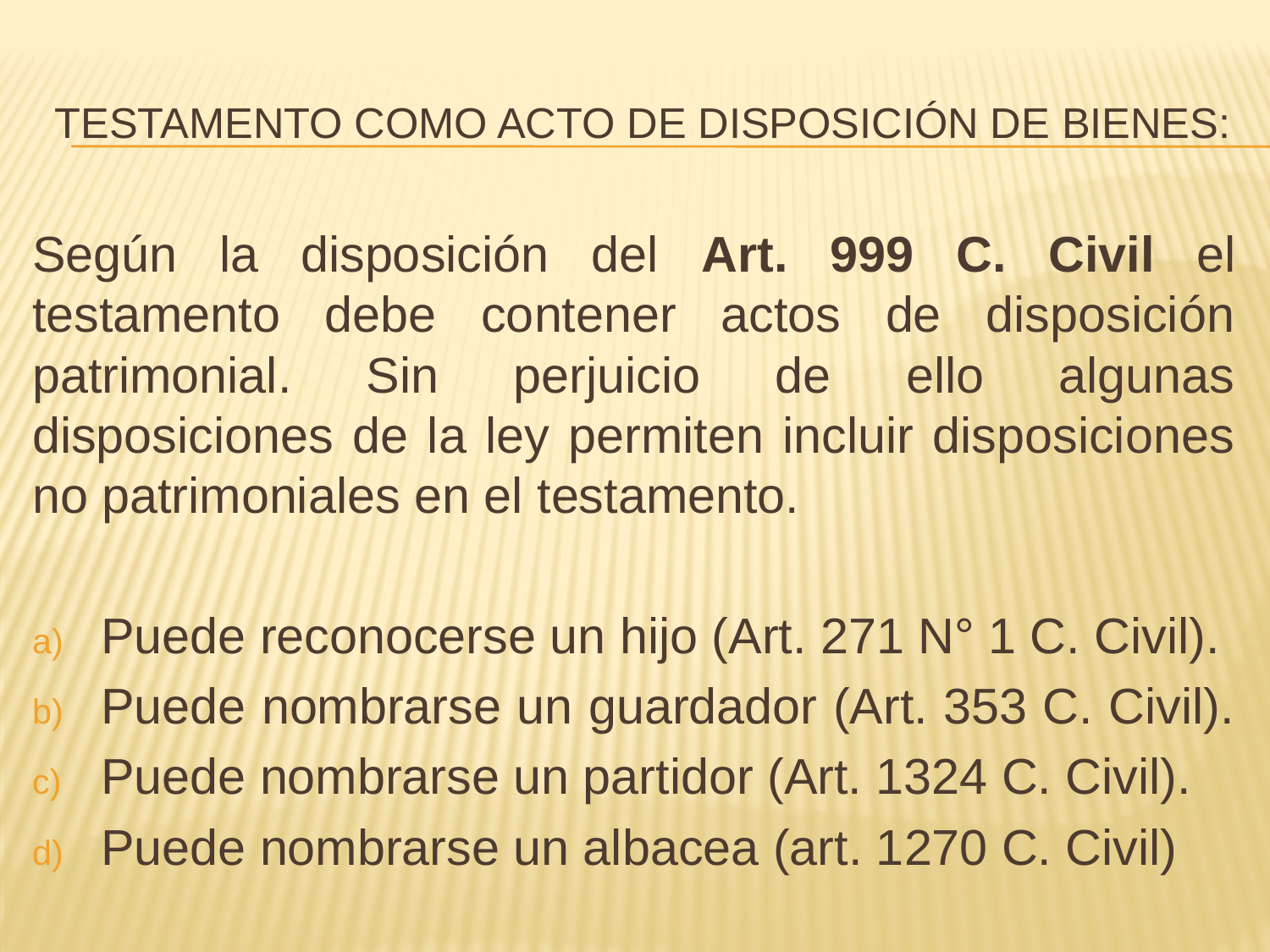

# Testamento como acto de disposición de bienes:
Según la disposición del Art. 999 C. Civil el testamento debe contener actos de disposición patrimonial. Sin perjuicio de ello algunas disposiciones de la ley permiten incluir disposiciones no patrimoniales en el testamento.

Puede reconocerse un hijo (Art. 271 N° 1 C. Civil).
Puede nombrarse un guardador (Art. 353 C. Civil).
Puede nombrarse un partidor (Art. 1324 C. Civil).
Puede nombrarse un albacea (art. 1270 C. Civil)